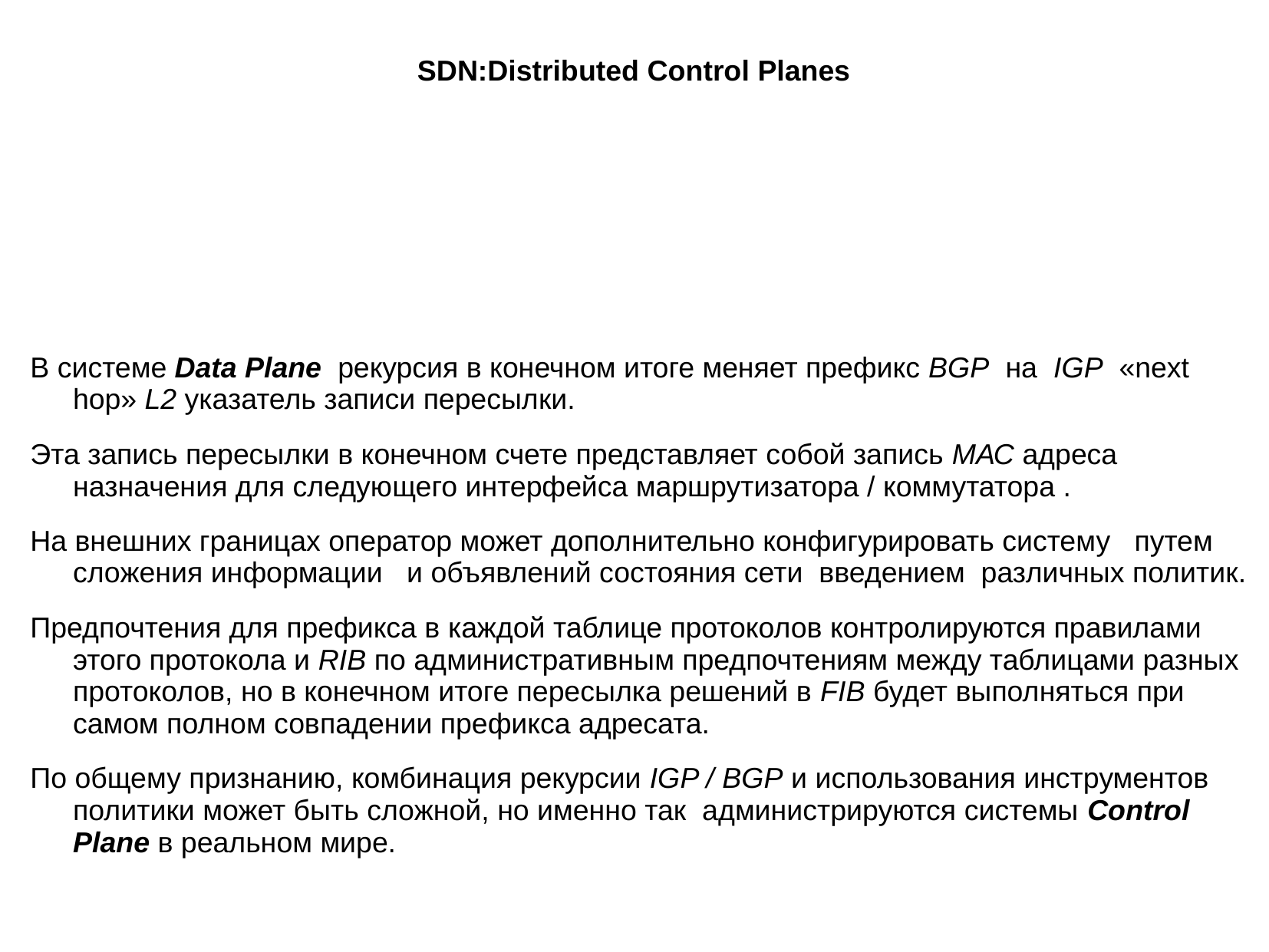

SDN:Distributed Control Planes
В системе Data Plane  рекурсия в конечном итоге меняет префикс BGP  на  IGP  «next hop» L2 указатель записи пересылки.
Эта запись пересылки в конечном счете представляет собой запись МАС адреса назначения для следующего интерфейса маршрутизатора / коммутатора .
На внешних границах оператор может дополнительно конфигурировать систему   путем  сложения информации   и объявлений состояния сети  введением  различных политик.
Предпочтения для префикса в каждой таблице протоколов контролируются правилами этого протокола и RIB по административным предпочтениям между таблицами разных протоколов, но в конечном итоге пересылка решений в FIB будет выполняться при самом полном совпадении префикса адресата.
По общему признанию, комбинация рекурсии IGP / BGP и использования инструментов политики может быть сложной, но именно так  администрируются системы Control Plane в реальном мире.